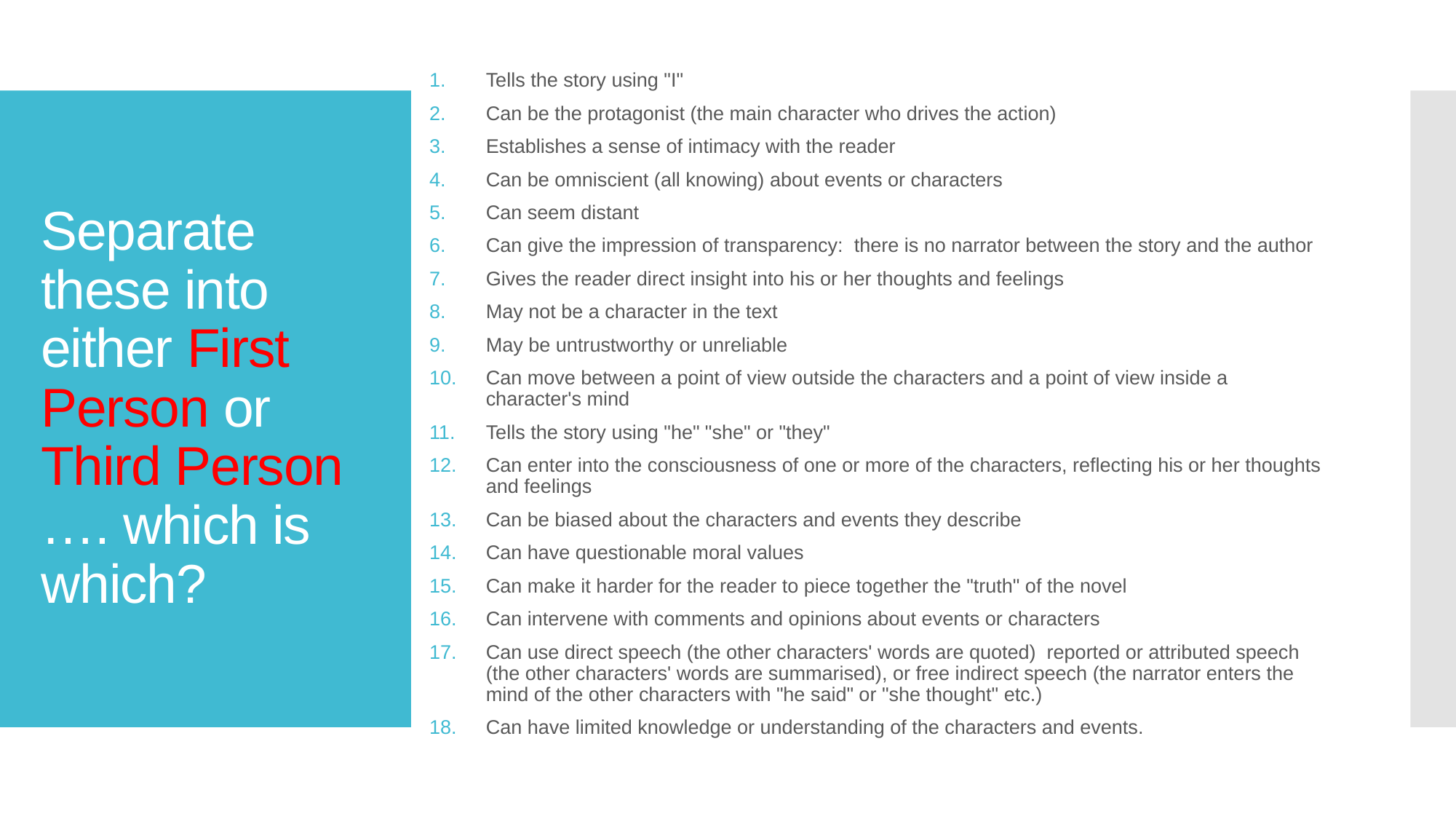

Tells the story using "I"
Can be the protagonist (the main character who drives the action)
Establishes a sense of intimacy with the reader
Can be omniscient (all knowing) about events or characters
Can seem distant
Can give the impression of transparency:  there is no narrator between the story and the author
Gives the reader direct insight into his or her thoughts and feelings
May not be a character in the text
May be untrustworthy or unreliable
Can move between a point of view outside the characters and a point of view inside a character's mind
Tells the story using "he" "she" or "they"
Can enter into the consciousness of one or more of the characters, reflecting his or her thoughts and feelings
Can be biased about the characters and events they describe
Can have questionable moral values
Can make it harder for the reader to piece together the "truth" of the novel
Can intervene with comments and opinions about events or characters
Can use direct speech (the other characters' words are quoted)  reported or attributed speech (the other characters' words are summarised), or free indirect speech (the narrator enters the mind of the other characters with "he said" or "she thought" etc.)
Can have limited knowledge or understanding of the characters and events.
# Separate these into either First Person or Third Person …. which is which?